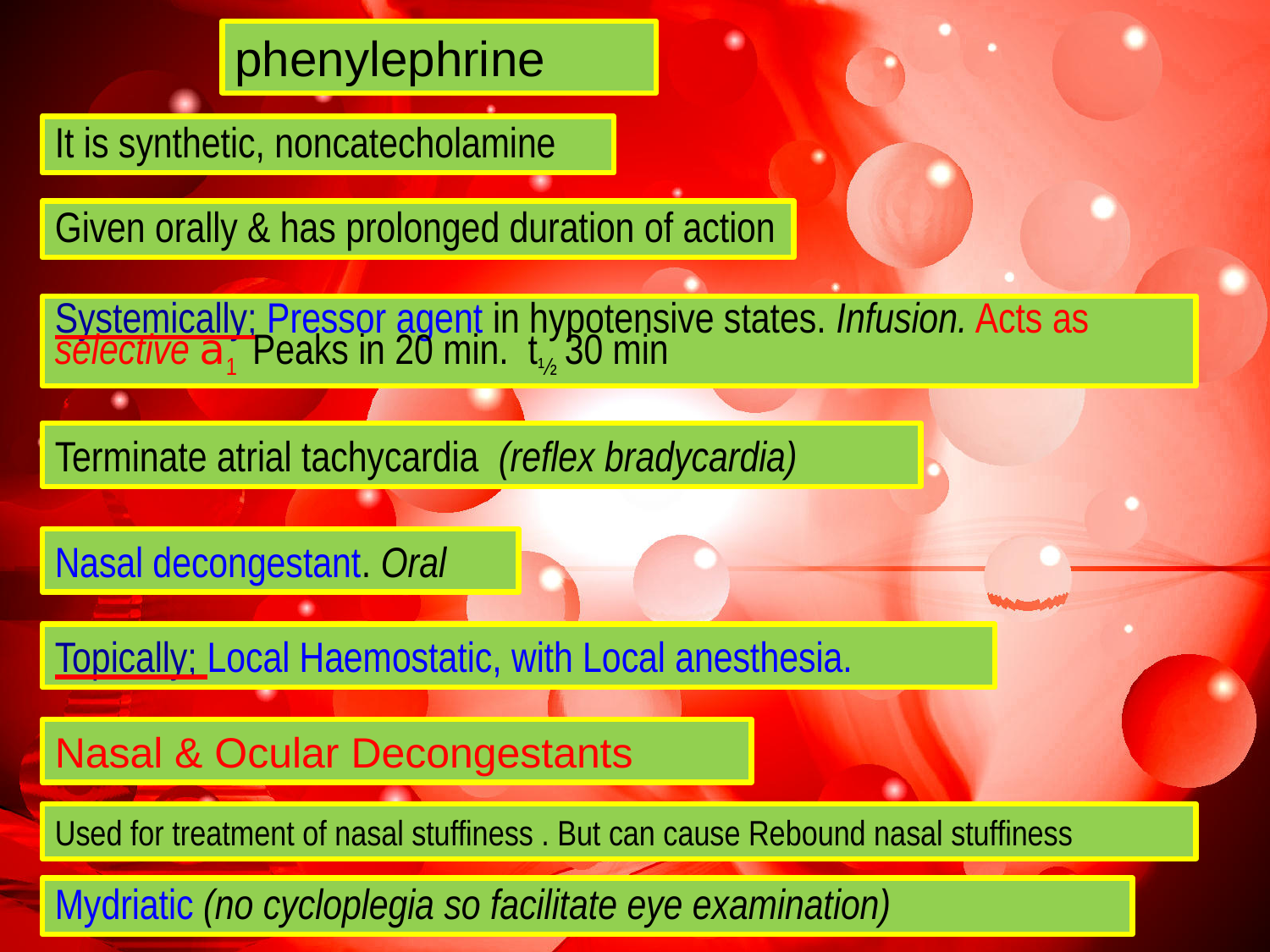

phenylephrine
It is synthetic, noncatecholamine
Given orally & has prolonged duration of action
Systemically; Pressor agent in hypotensive states. Infusion. Acts as selective α1  Peaks in 20 min.  t½ 30 min
Terminate atrial tachycardia  (reflex bradycardia)
Nasal decongestant. Oral
Topically; Local Haemostatic, with Local anesthesia.
Nasal & Ocular Decongestants
Used for treatment of nasal stuffiness . But can cause Rebound nasal stuffiness
Mydriatic (no cycloplegia so facilitate eye examination)